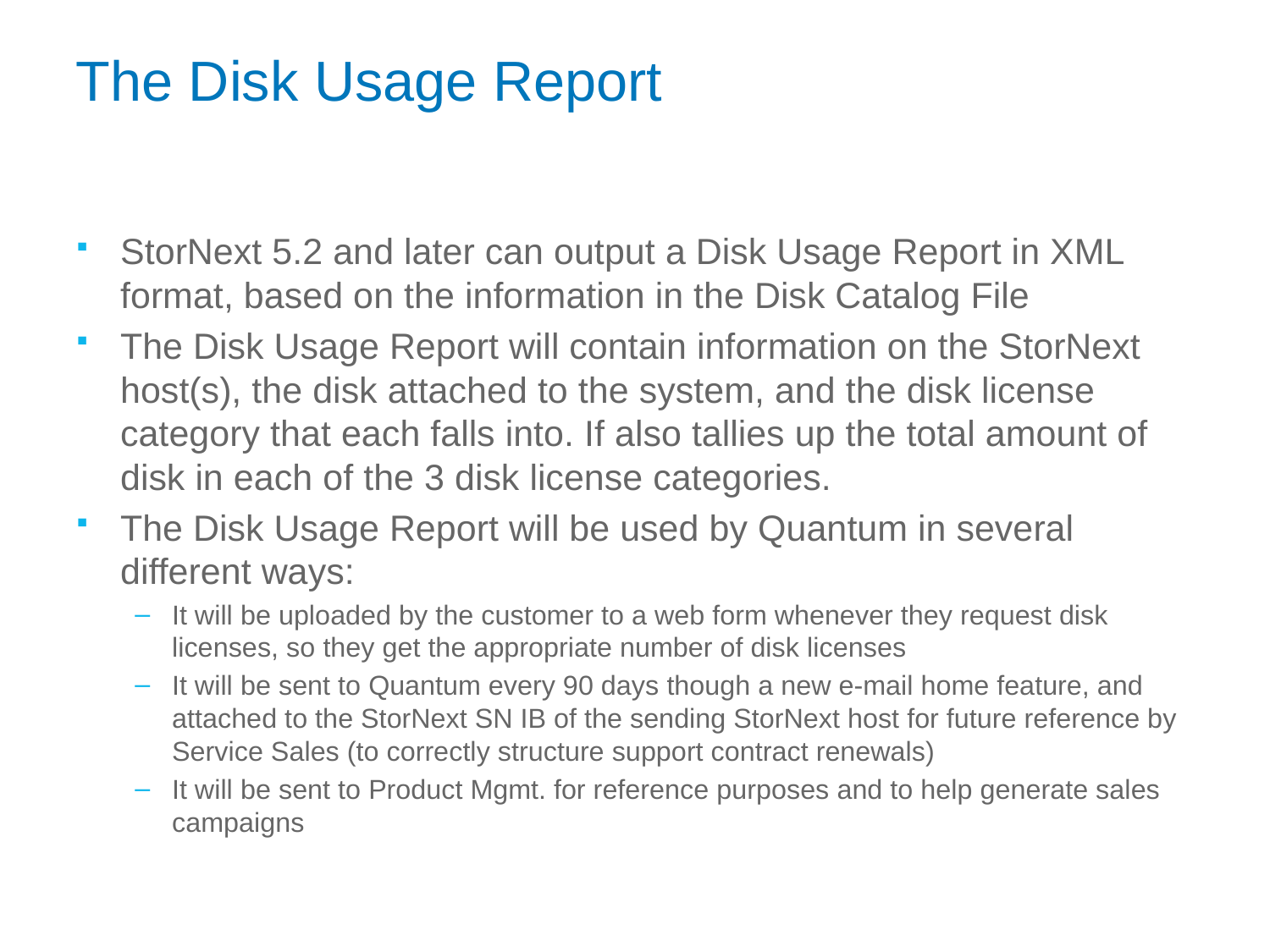

# The Disk Usage Report
StorNext 5.2 and later can output a Disk Usage Report in XML format, based on the information in the Disk Catalog File
The Disk Usage Report will contain information on the StorNext host(s), the disk attached to the system, and the disk license category that each falls into. If also tallies up the total amount of disk in each of the 3 disk license categories.
The Disk Usage Report will be used by Quantum in several different ways:
It will be uploaded by the customer to a web form whenever they request disk licenses, so they get the appropriate number of disk licenses
It will be sent to Quantum every 90 days though a new e-mail home feature, and attached to the StorNext SN IB of the sending StorNext host for future reference by Service Sales (to correctly structure support contract renewals)
It will be sent to Product Mgmt. for reference purposes and to help generate sales campaigns